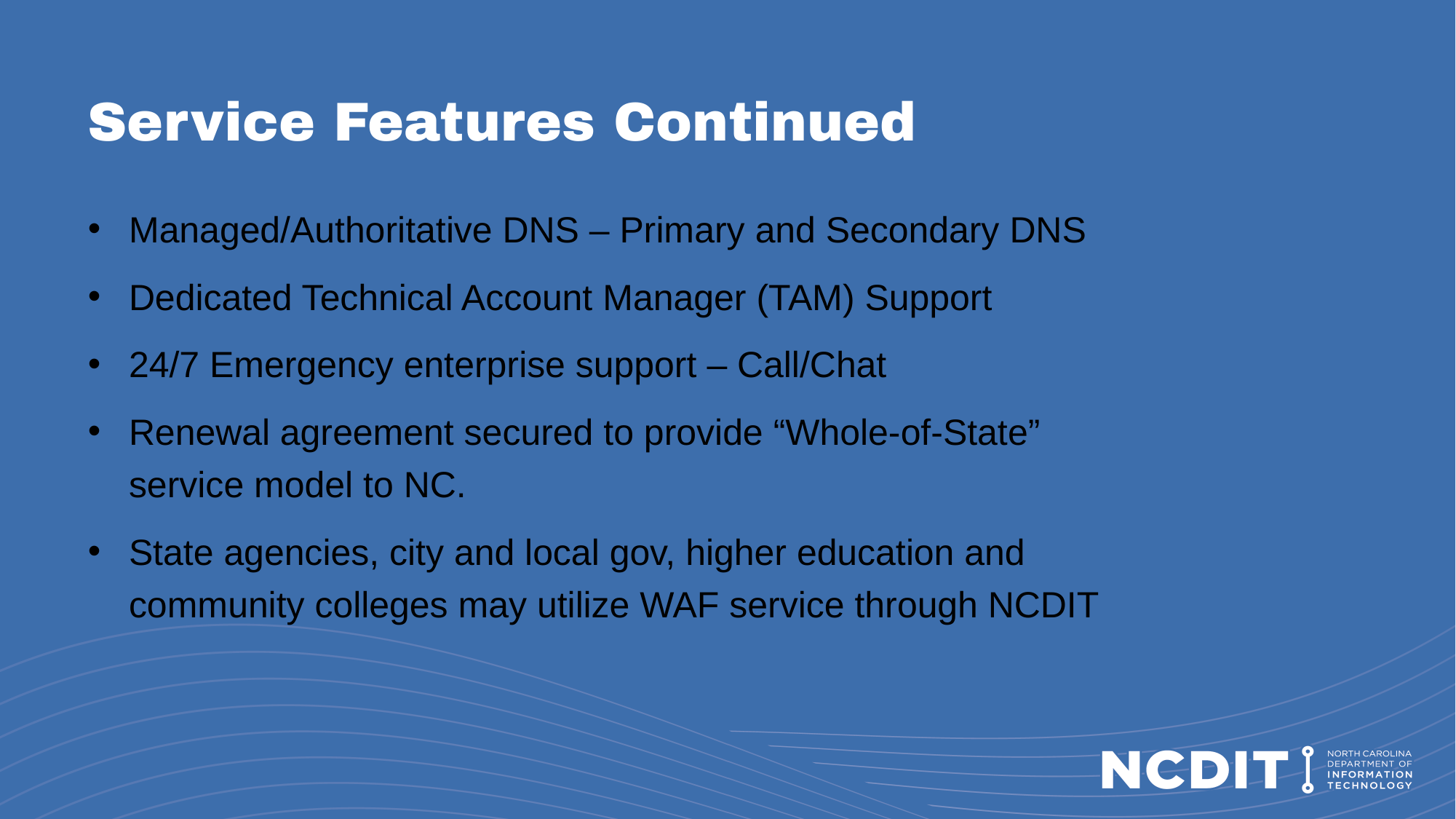

# Service Features Continued
Managed/Authoritative DNS – Primary and Secondary DNS
Dedicated Technical Account Manager (TAM) Support
24/7 Emergency enterprise support – Call/Chat
Renewal agreement secured to provide “Whole-of-State” service model to NC.
State agencies, city and local gov, higher education and community colleges may utilize WAF service through NCDIT